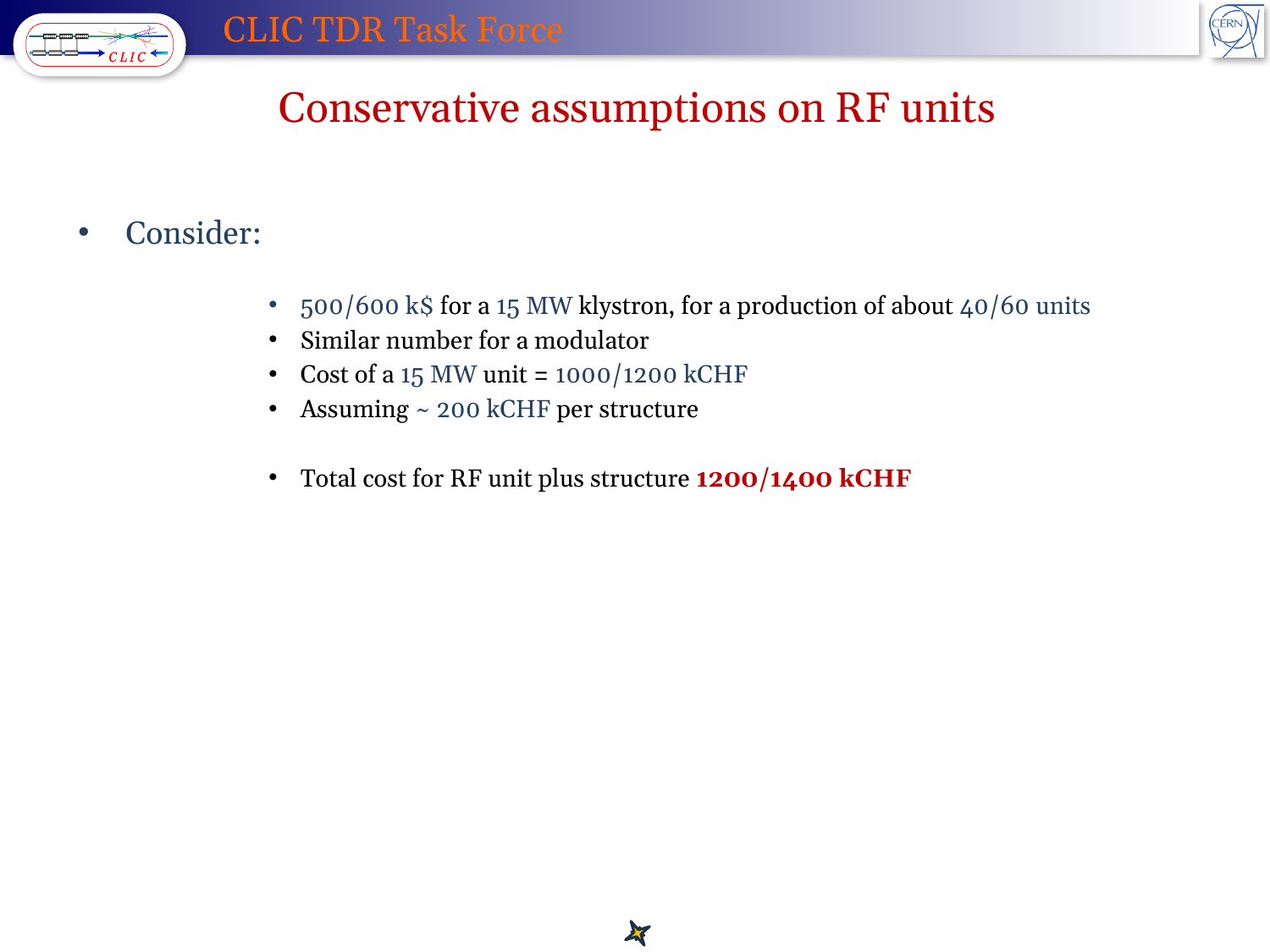

# Conservative assumptions on RF units
Consider:

500/600 k$ for a 15 MW klystron, for a production of about 40/60 units
Similar number for a modulator
Cost of a 15 MW unit = 1000/1200 kCHF
Assuming ~ 200 kCHF per structure

Total cost for RF unit plus structure 1200/1400 kCHF